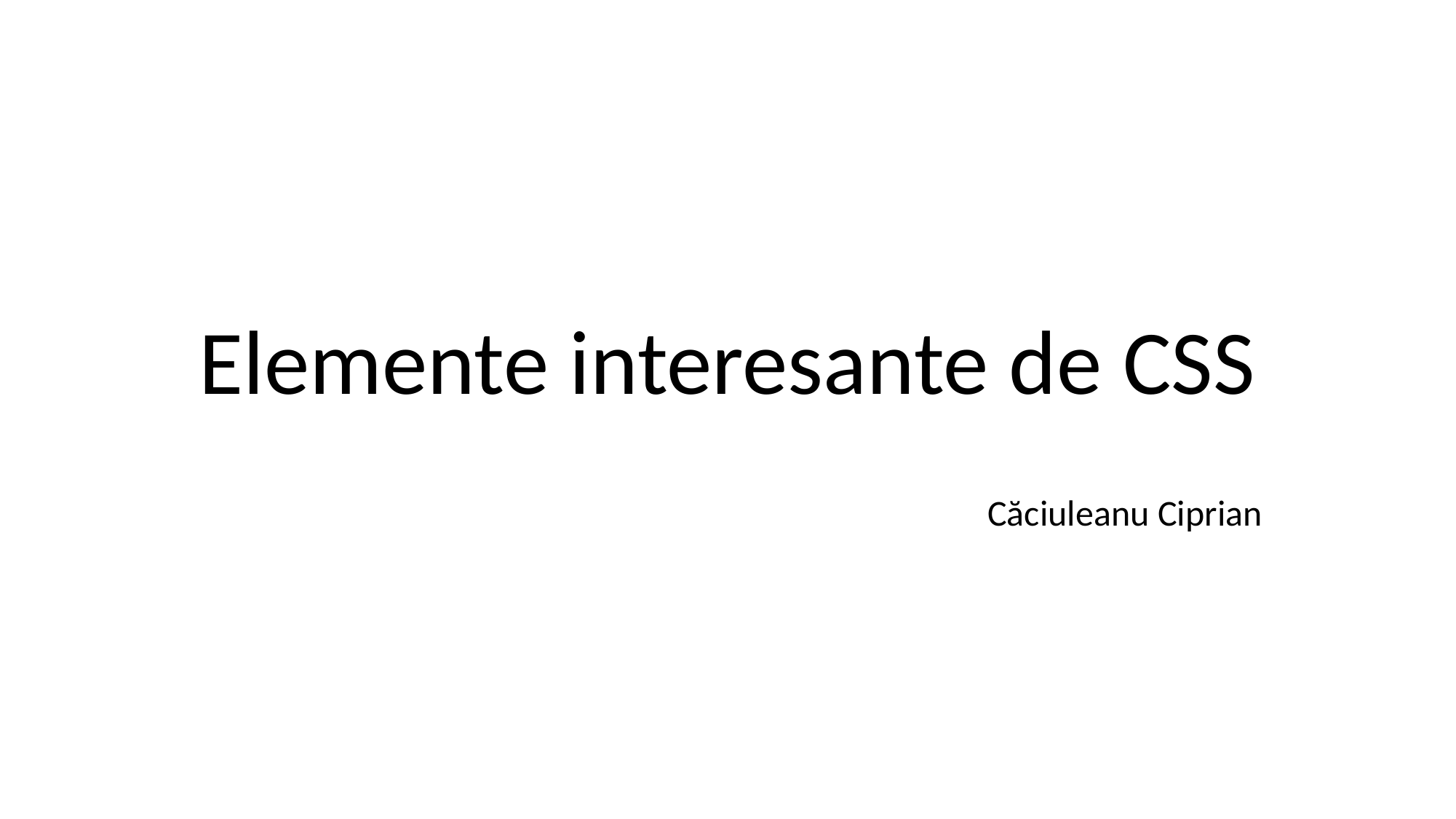

# Elemente interesante de CSS

Căciuleanu Ciprian